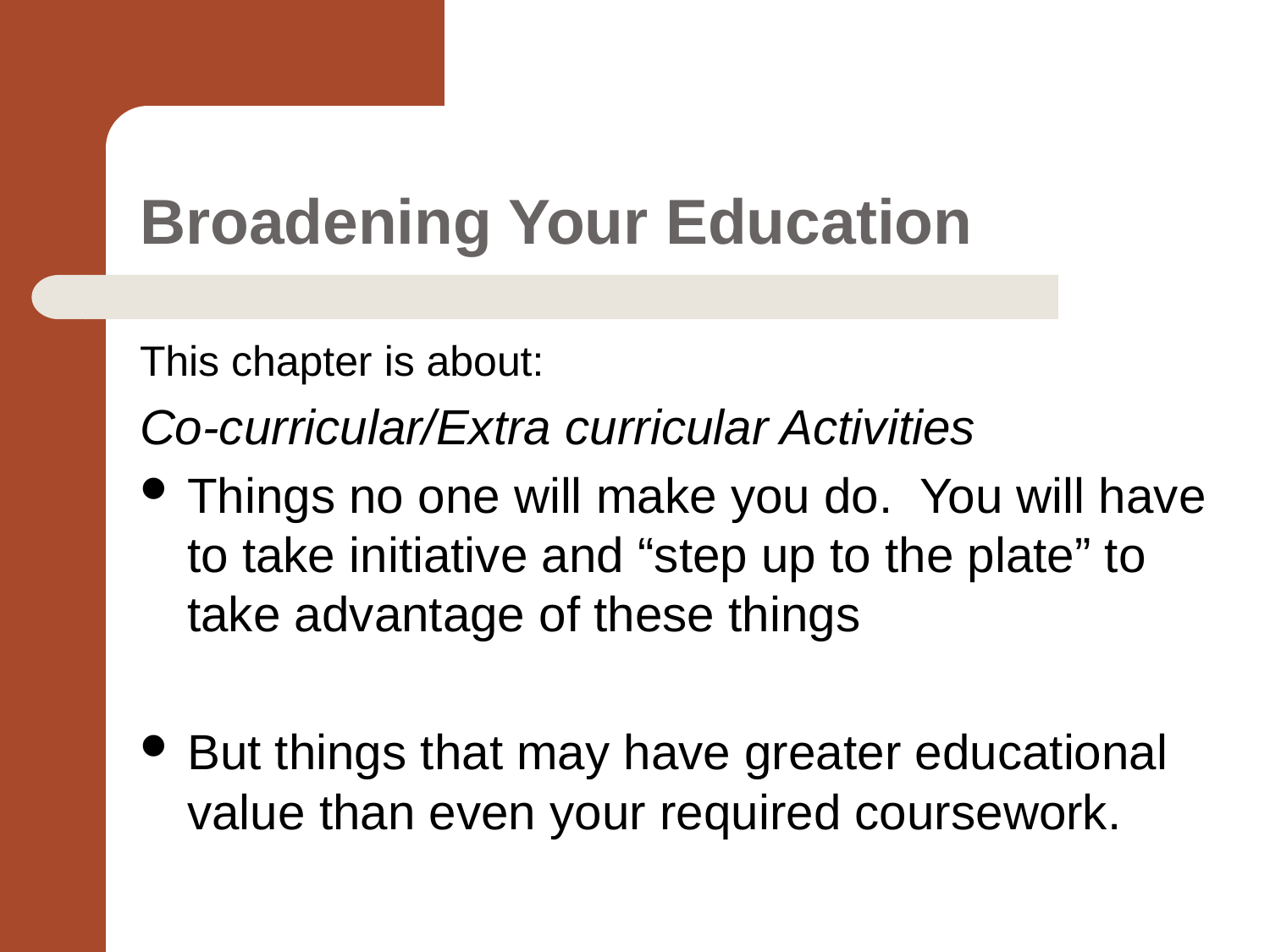

# Broadening Your Education
This chapter is about:
Co-curricular/Extra curricular Activities
Things no one will make you do.  You will have to take initiative and “step up to the plate” to take advantage of these things

But things that may have greater educational value than even your required coursework.